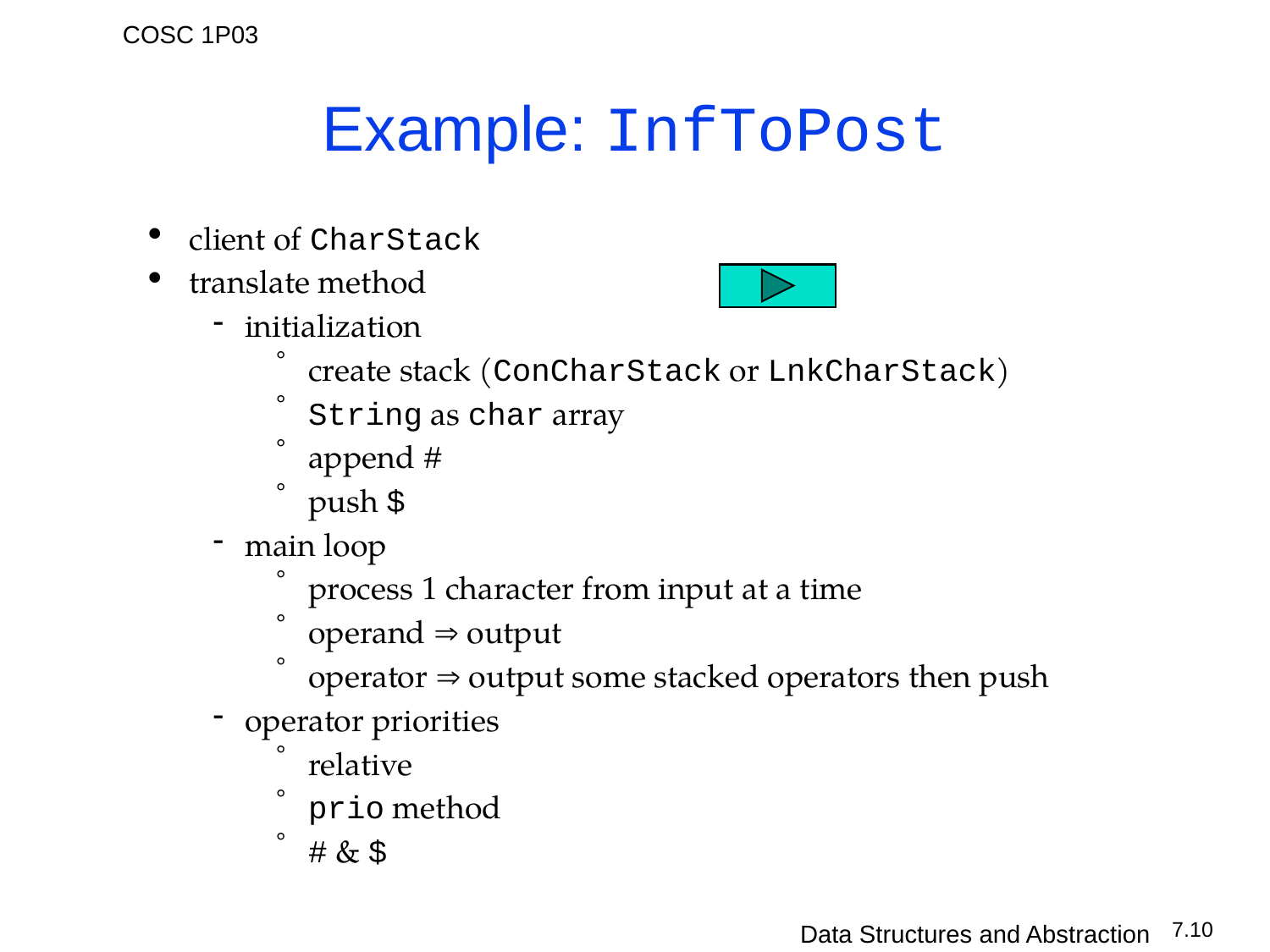

# Example: InfToPost
client of CharStack
translate method
initialization
create stack (ConCharStack or LnkCharStack)
String as char array
append #
push $
main loop
process 1 character from input at a time
operand ⇒ output
operator ⇒ output some stacked operators then push
operator priorities
relative
prio method
# & $